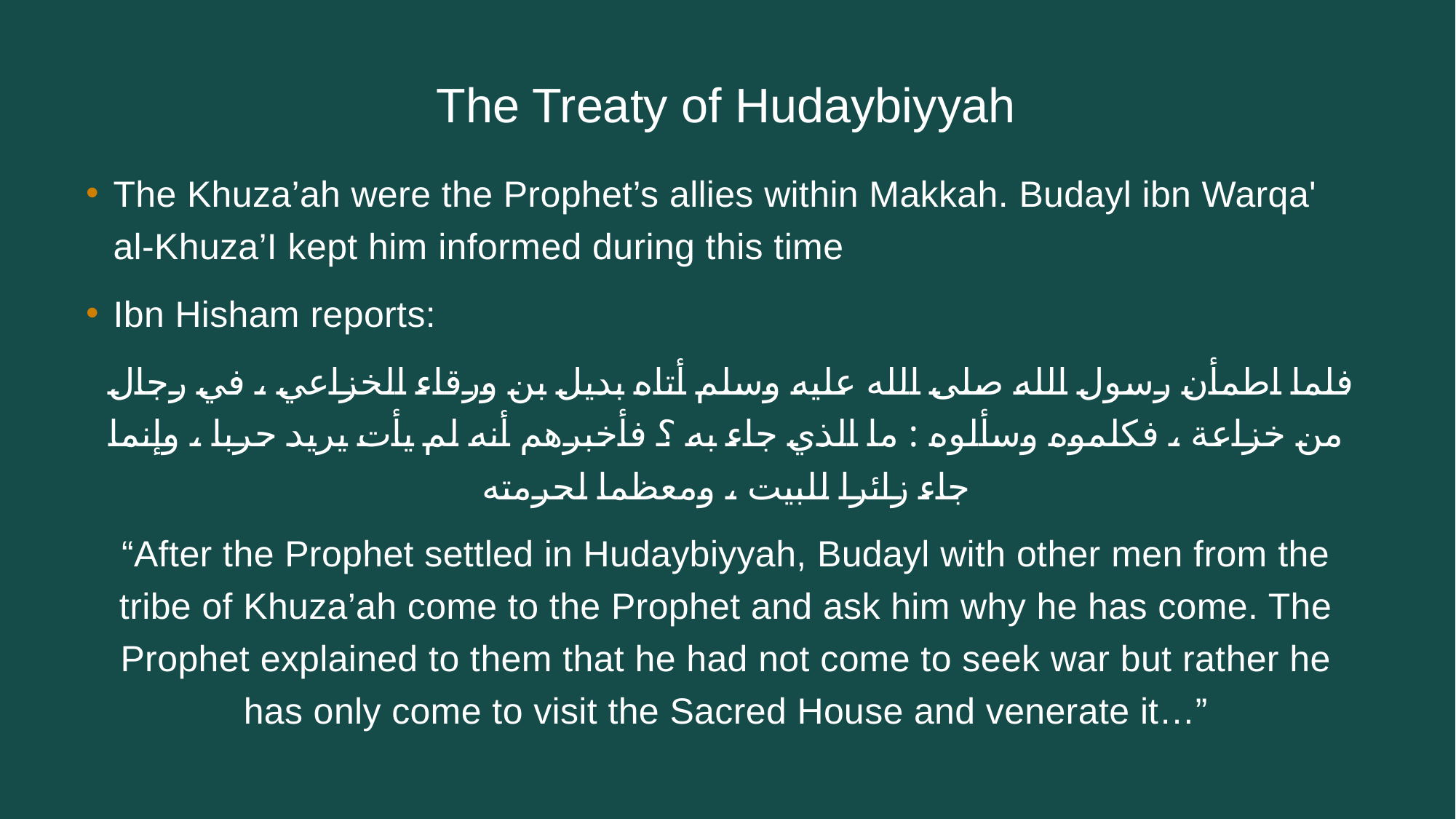

# The Treaty of Hudaybiyyah
The Khuza’ah were the Prophet’s allies within Makkah. Budayl ibn Warqa' al-Khuza’I kept him informed during this time
Ibn Hisham reports:
 فلما اطمأن رسول الله صلى الله عليه وسلم أتاه بديل بن ورقاء الخزاعي ، في رجال من خزاعة ، فكلموه وسألوه : ما الذي جاء به ؟ فأخبرهم أنه لم يأت يريد حربا ، وإنما جاء زائرا للبيت ، ومعظما لحرمته
“After the Prophet settled in Hudaybiyyah, Budayl with other men from the tribe of Khuza’ah come to the Prophet and ask him why he has come. The Prophet explained to them that he had not come to seek war but rather he has only come to visit the Sacred House and venerate it…”